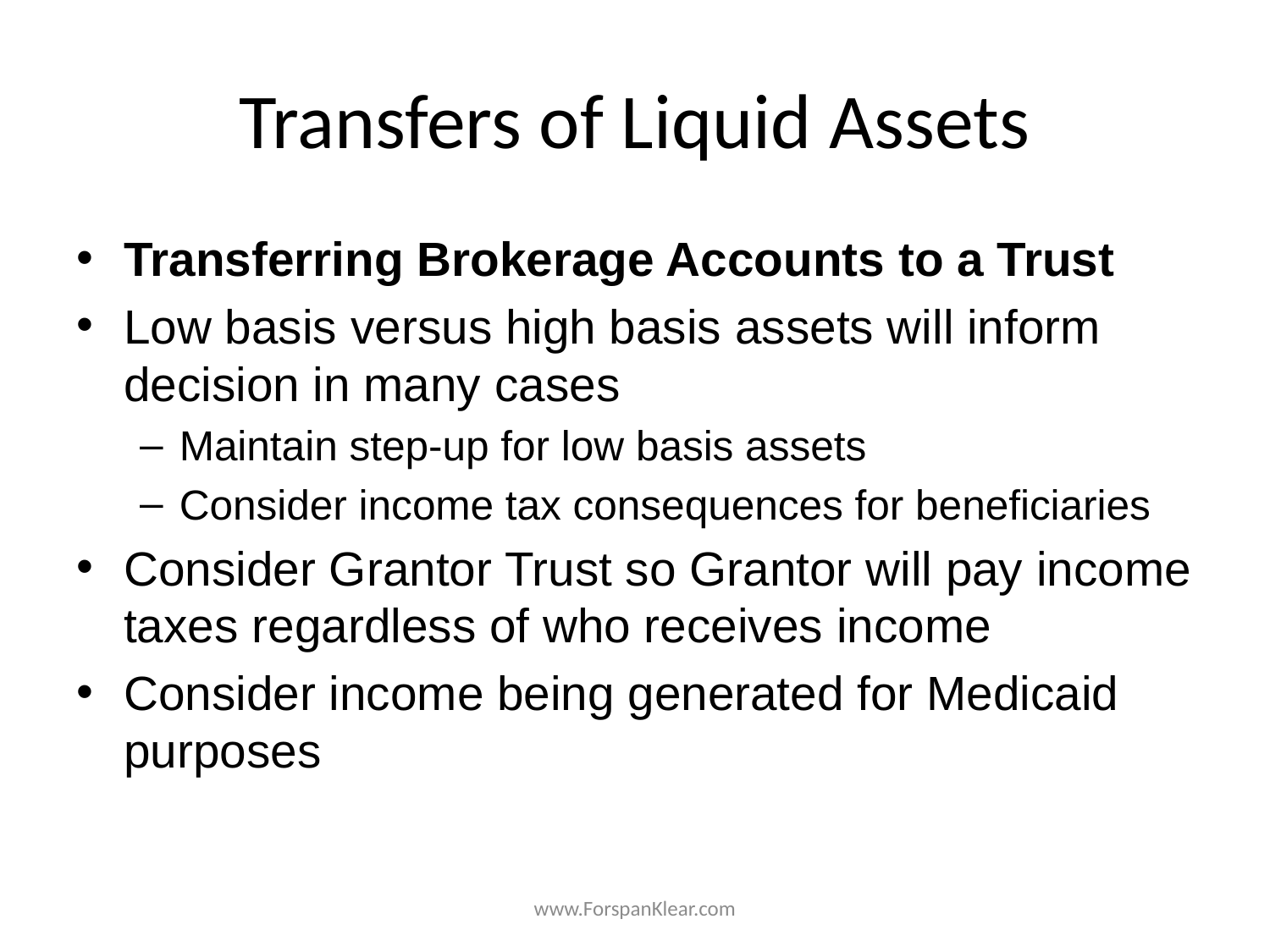

# Transfers of Liquid Assets
Transferring Brokerage Accounts to a Trust
Low basis versus high basis assets will inform decision in many cases
Maintain step-up for low basis assets
Consider income tax consequences for beneficiaries
Consider Grantor Trust so Grantor will pay income taxes regardless of who receives income
Consider income being generated for Medicaid purposes

www.ForspanKlear.com